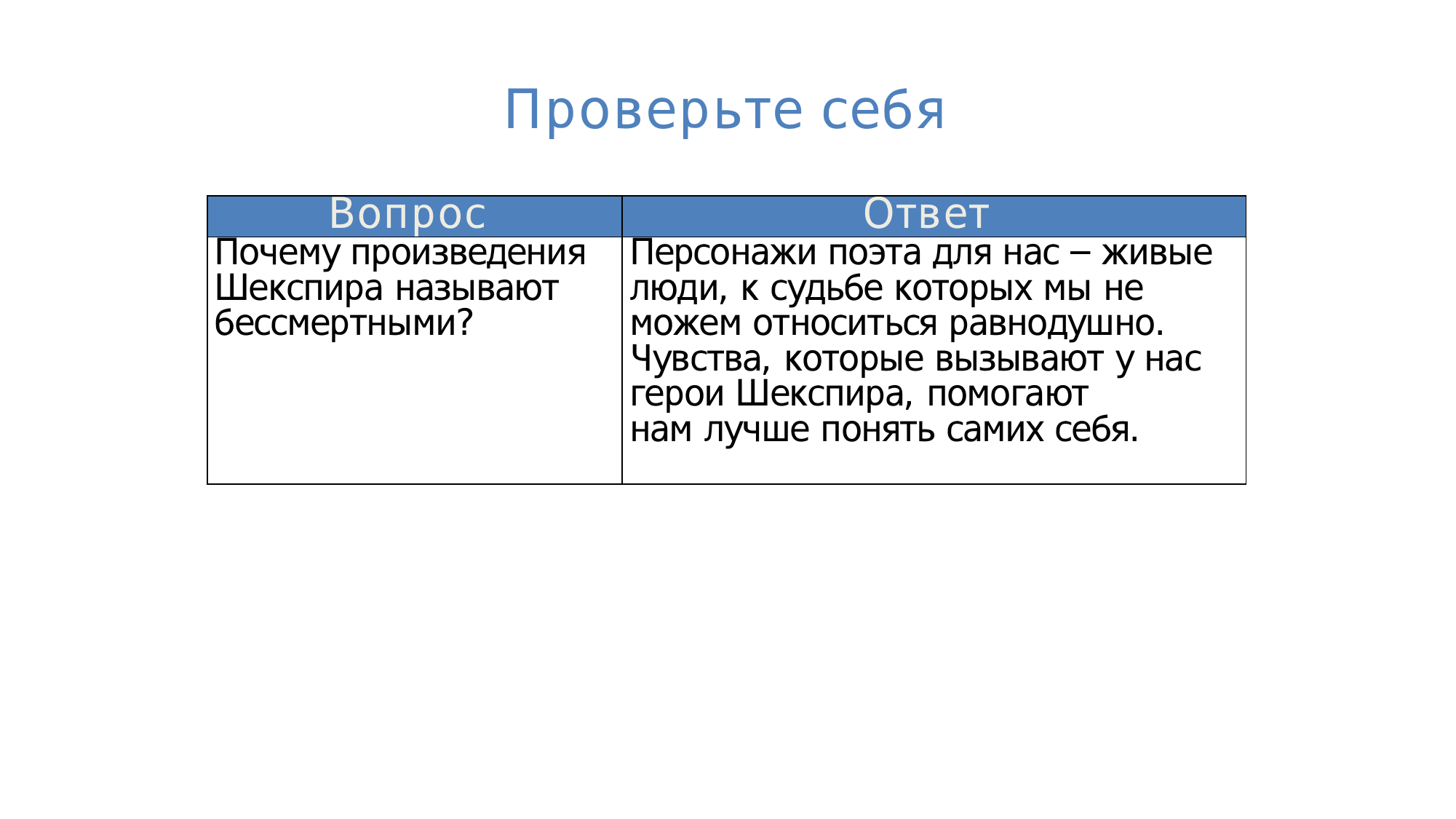

Проверьте себя
| Вопрос | Ответ |
| --- | --- |
| Почему произведения Шекспира называют бессмертными? | Персонажи поэта для нас – живые люди, к судьбе которых мы не можем относиться равнодушно. Чувства, которые вызывают у нас герои Шекспира, помогают нам лучше понять самих себя. |